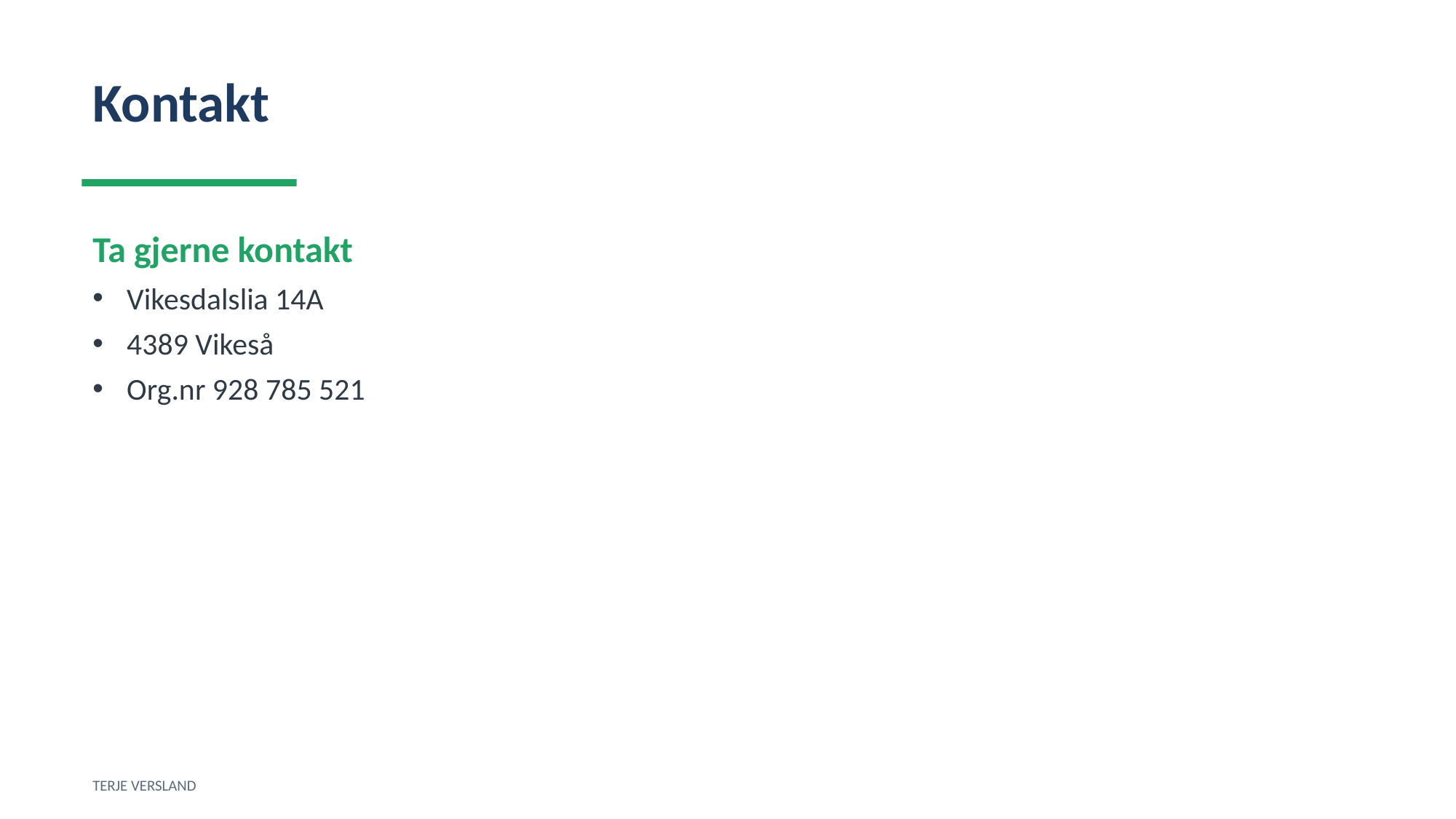

Kontakt

Ta gjerne kontakt
Vikesdalslia 14A
4389 Vikeså
Org.nr 928 785 521
TERJE VERSLAND